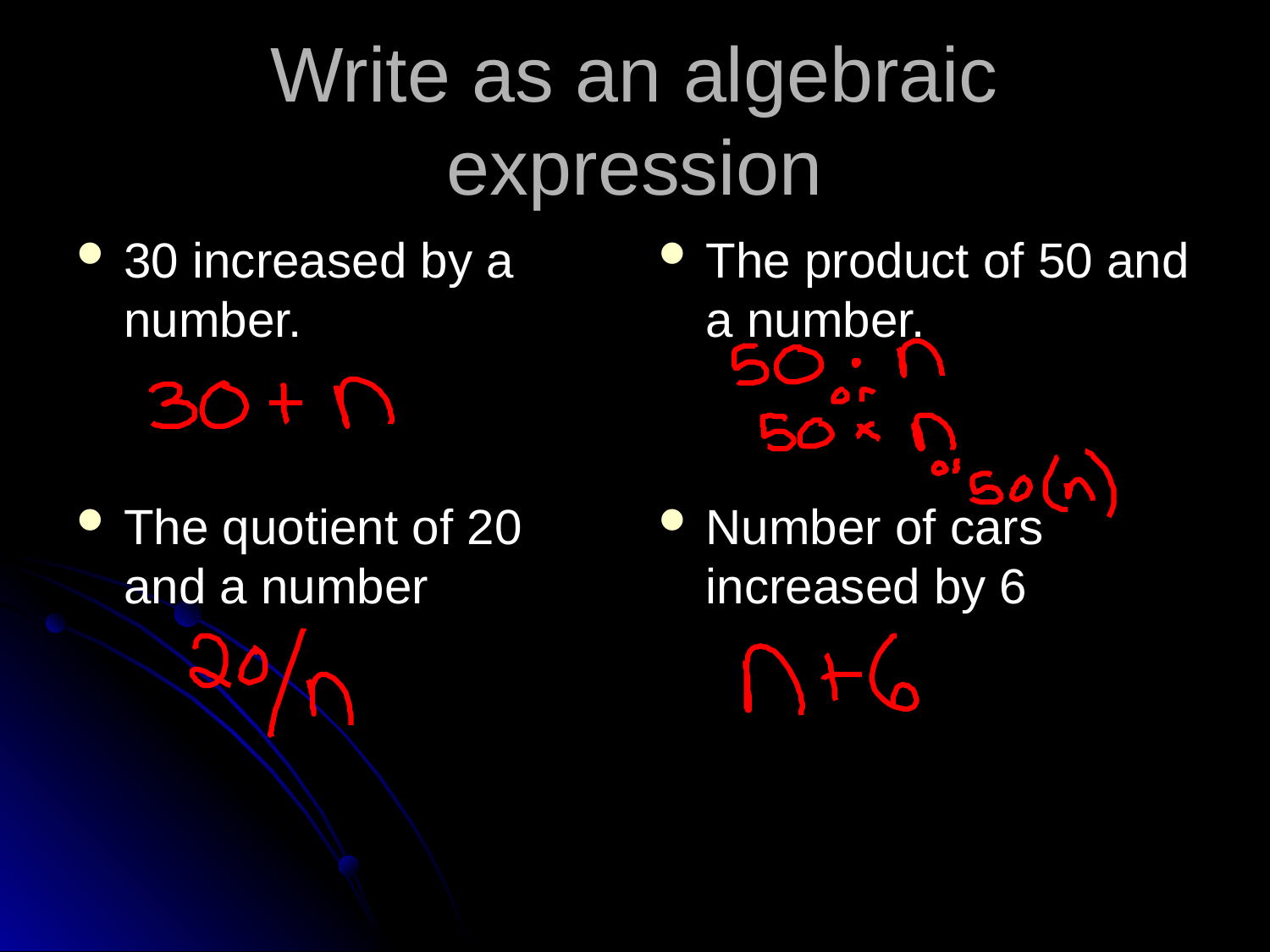

# Write as an algebraic expression
30 increased by a number.

The quotient of 20 and a number
The product of 50 and a number.

Number of cars increased by 6